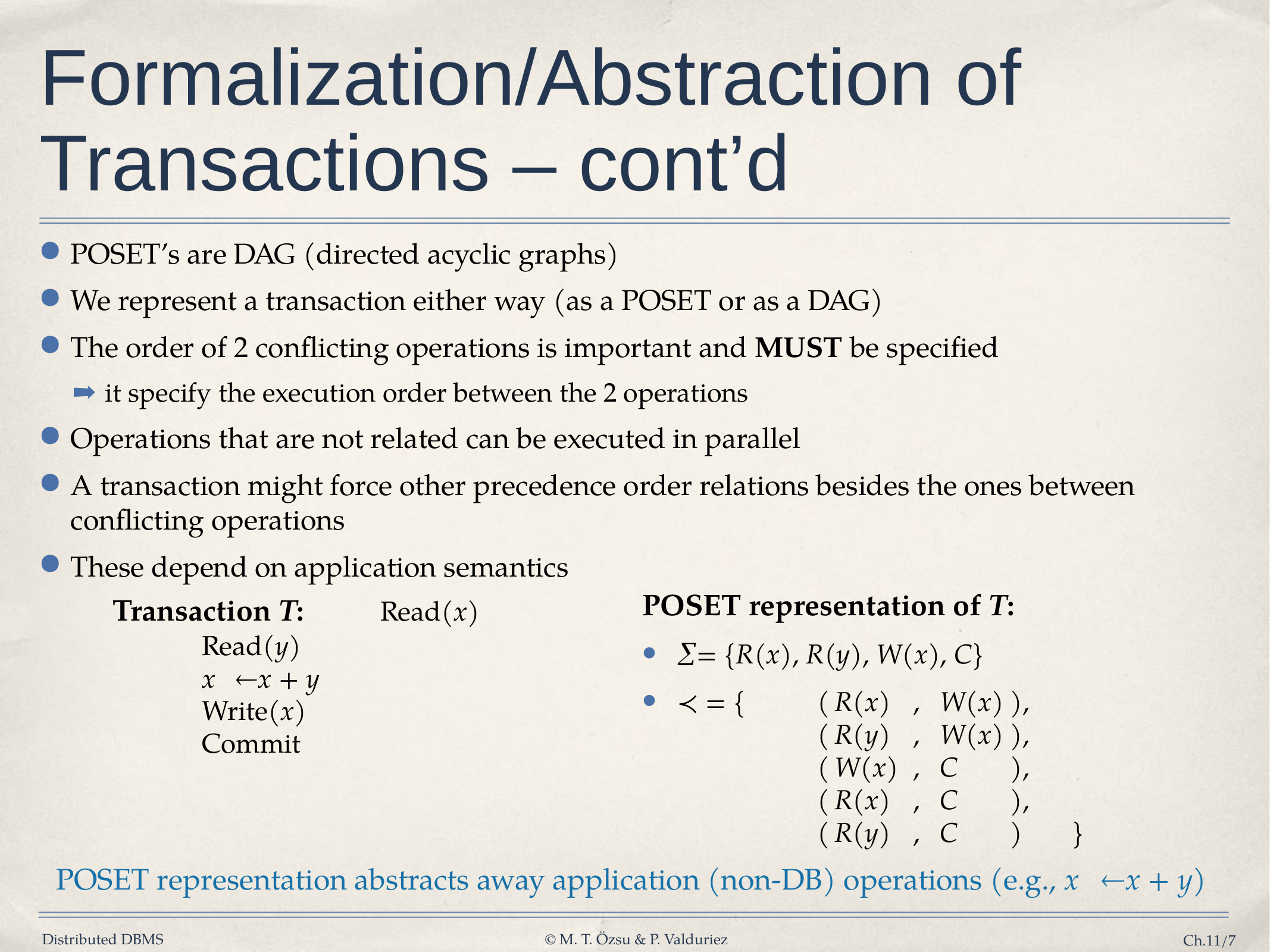

# Formalization/Abstraction of Transactions – cont’d
POSET’s are DAG (directed acyclic graphs)
We represent a transaction either way (as a POSET or as a DAG)
The order of 2 conflicting operations is important and MUST be specified
it specify the execution order between the 2 operations
Operations that are not related can be executed in parallel
A transaction might force other precedence order relations besides the ones between conflicting operations
These depend on application semantics

Transaction T:	Read(x)
	Read(y)
	x  ←x + y
	Write(x)
	Commit
POSET representation of T:
∑= {R(x), R(y), W(x), C}
≺ = {	(	R(x)	,	W(x)	),
	(	R(y)	,	W(x)	),
	(	W(x)	,	C	),
	(	R(x)	,	C	),
	(	R(y)	,	C	)	}
POSET representation abstracts away application (non-DB) operations (e.g., x  ←x + y)